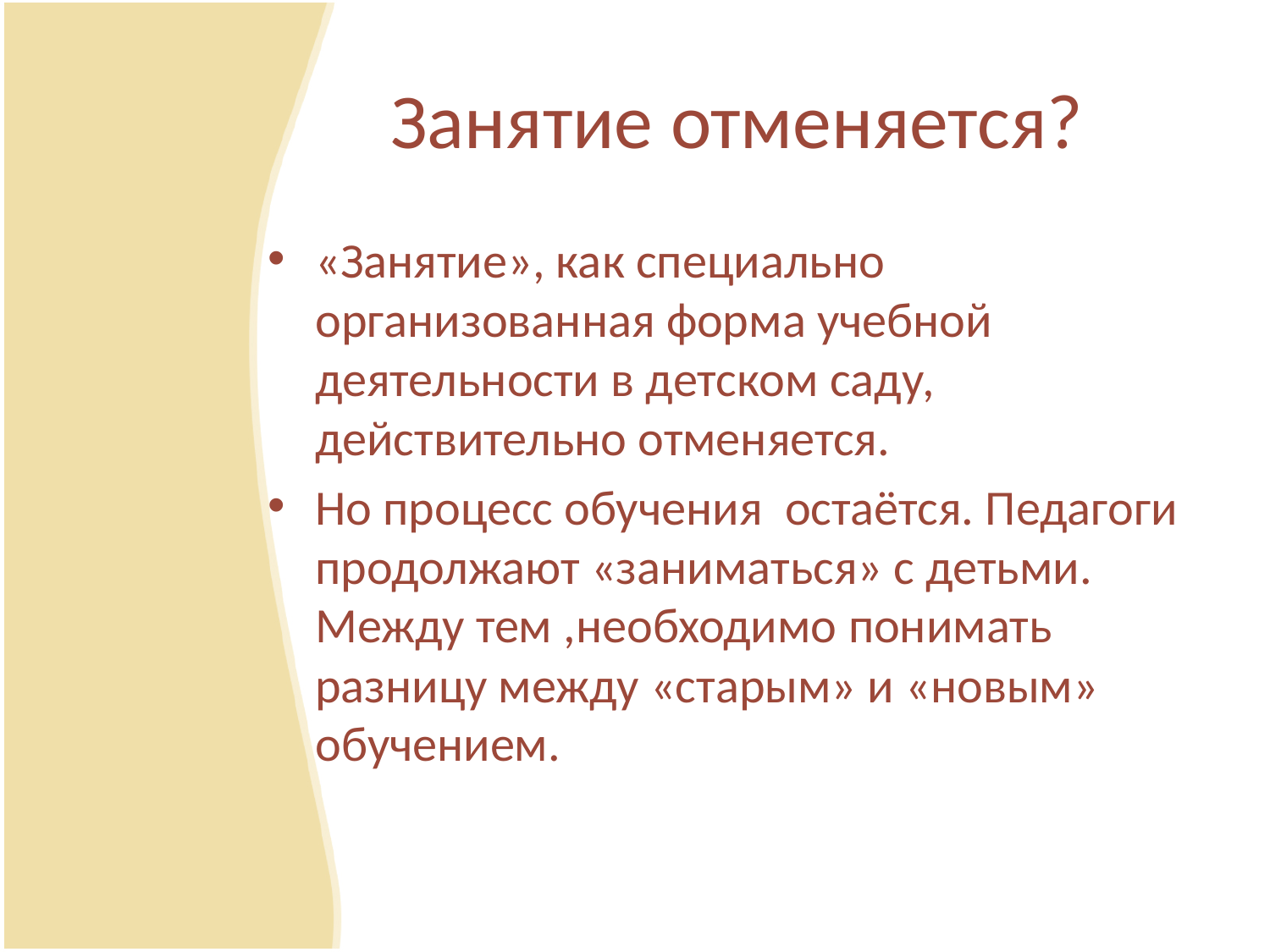

# Занятие отменяется?
«Занятие», как специально организованная форма учебной деятельности в детском саду, действительно отменяется.
Но процесс обучения  остаётся. Педагоги продолжают «заниматься» с детьми. Между тем ,необходимо понимать разницу между «старым» и «новым» обучением.